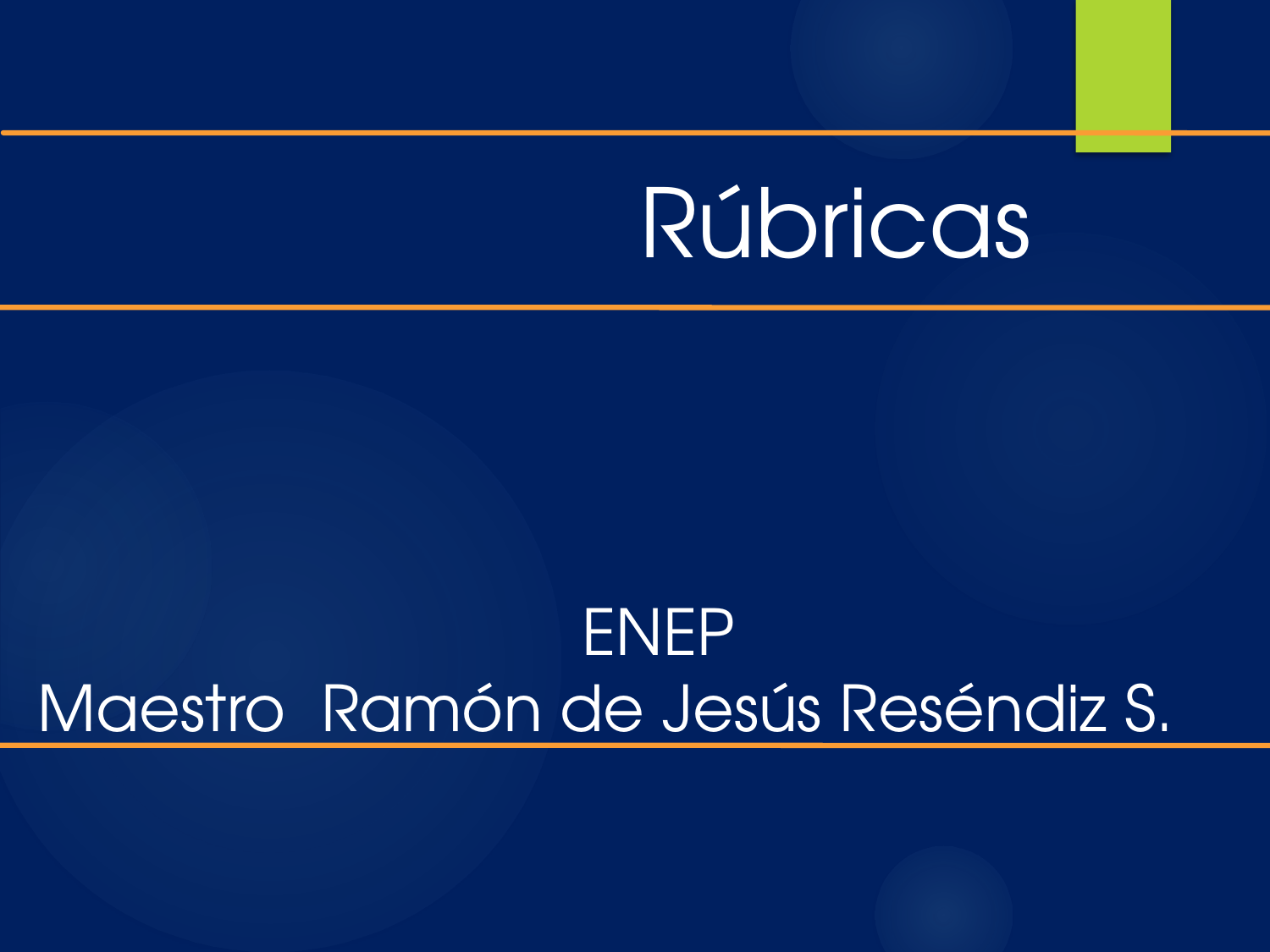

Rúbricas
                               ENEP
Maestro  Ramón de Jesús Reséndiz S.